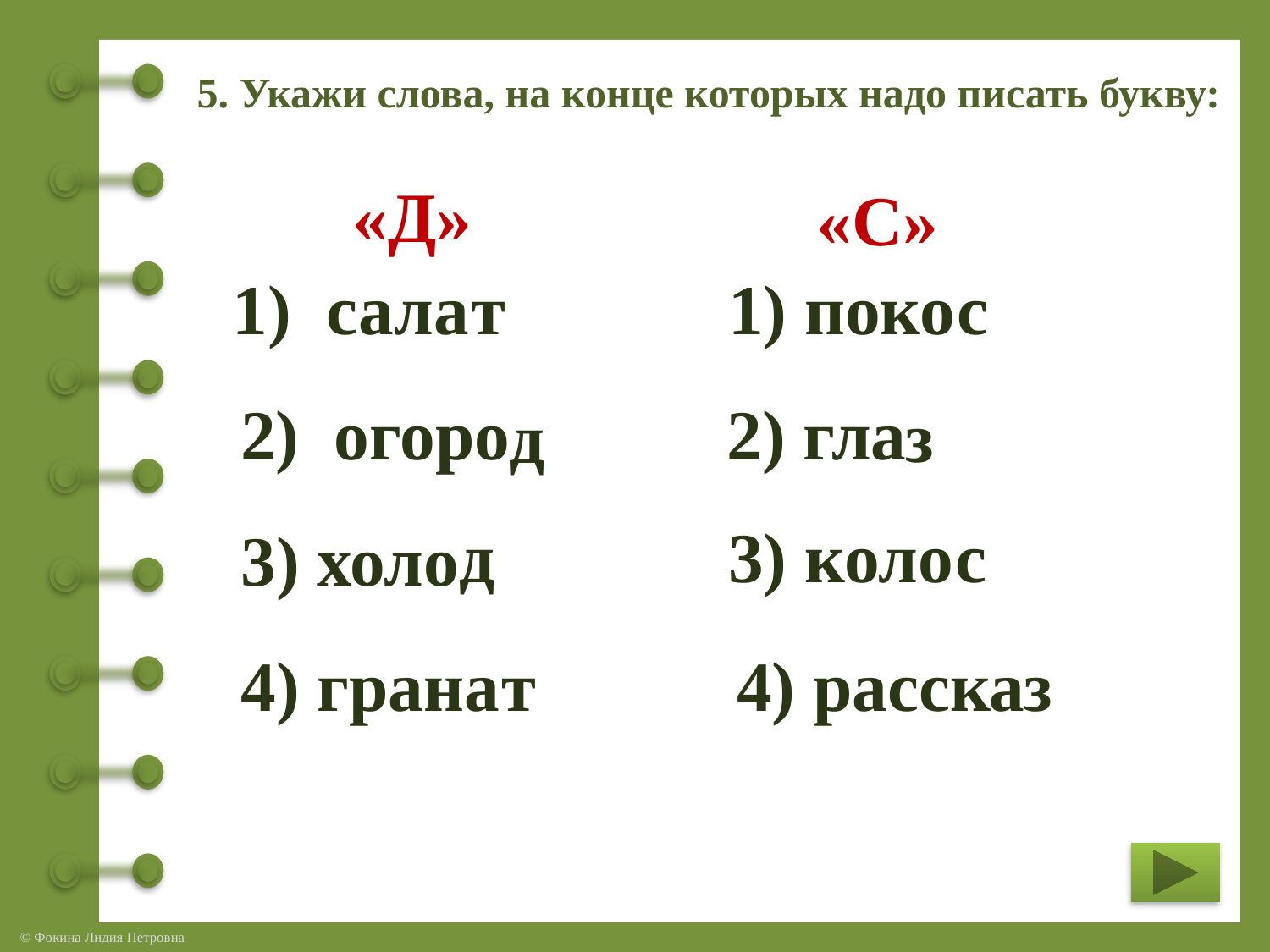

5. Укажи слова, на конце которых надо писать букву:
«Д»
«С»
1)  сала
т
1) поко
с
2)  огоро
2) гла
з
 д
д
3) коло
с
3) холо
4) грана
т
4) расска
з